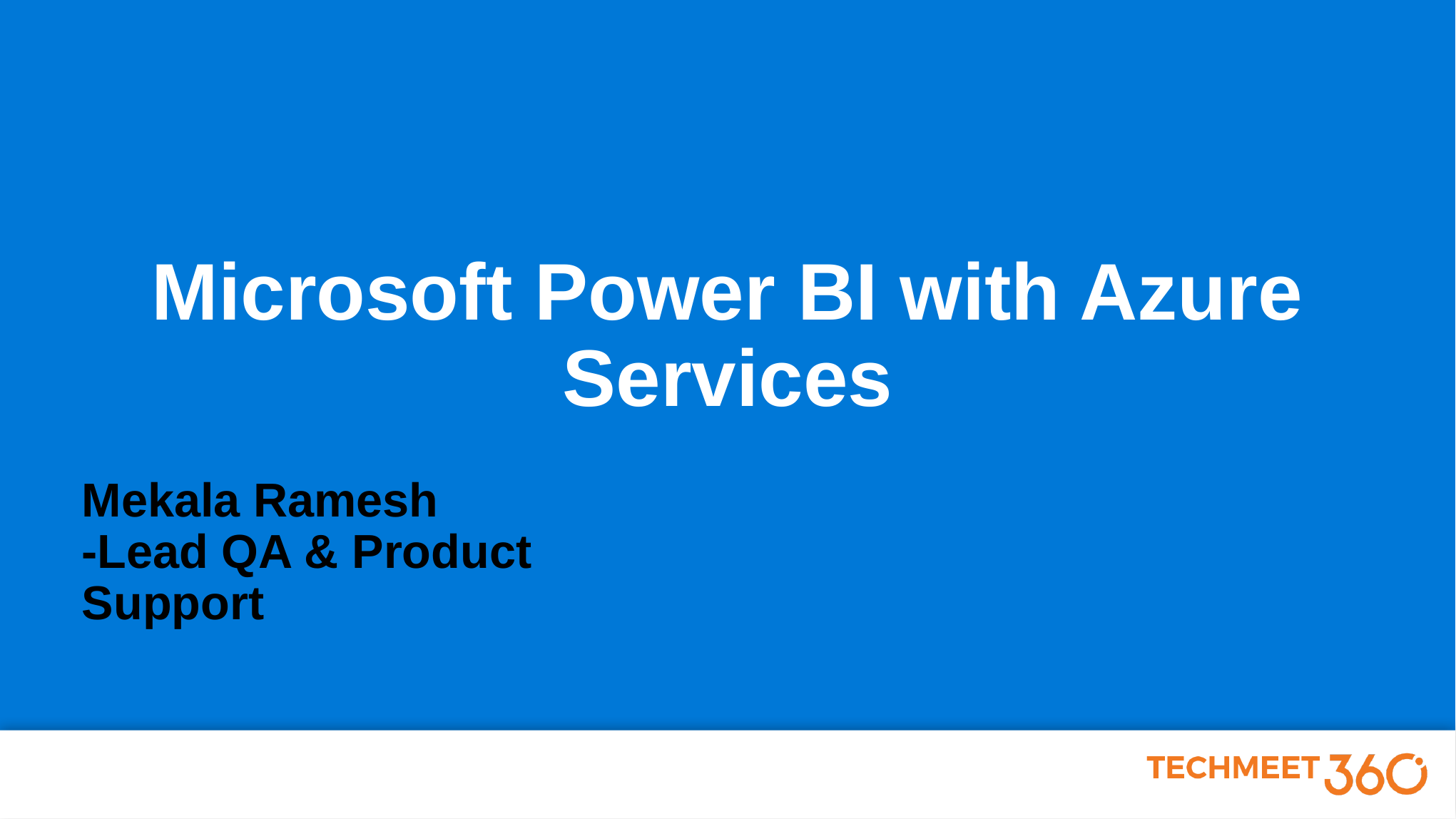

# Microsoft Power BI with Azure Services
Mekala Ramesh
-Lead QA & Product Support